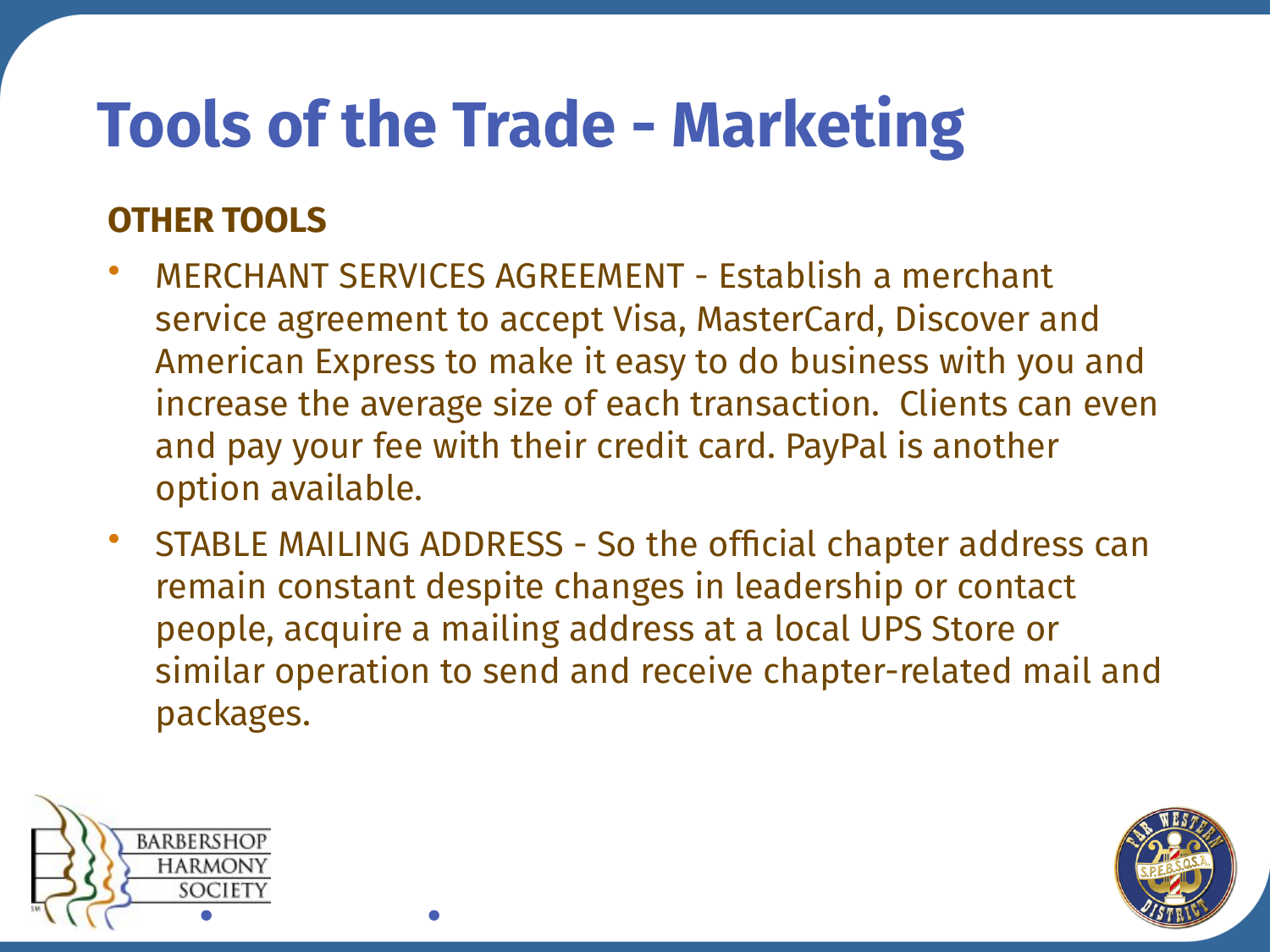

# Tools of the Trade - Marketing
OTHER TOOLS
MERCHANT SERVICES AGREEMENT - Establish a merchant service agreement to accept Visa, MasterCard, Discover and American Express to make it easy to do business with you and increase the average size of each transaction.  Clients can even and pay your fee with their credit card. PayPal is another option available.
STABLE MAILING ADDRESS - So the official chapter address can remain constant despite changes in leadership or contact people, acquire a mailing address at a local UPS Store or similar operation to send and receive chapter-related mail and packages.